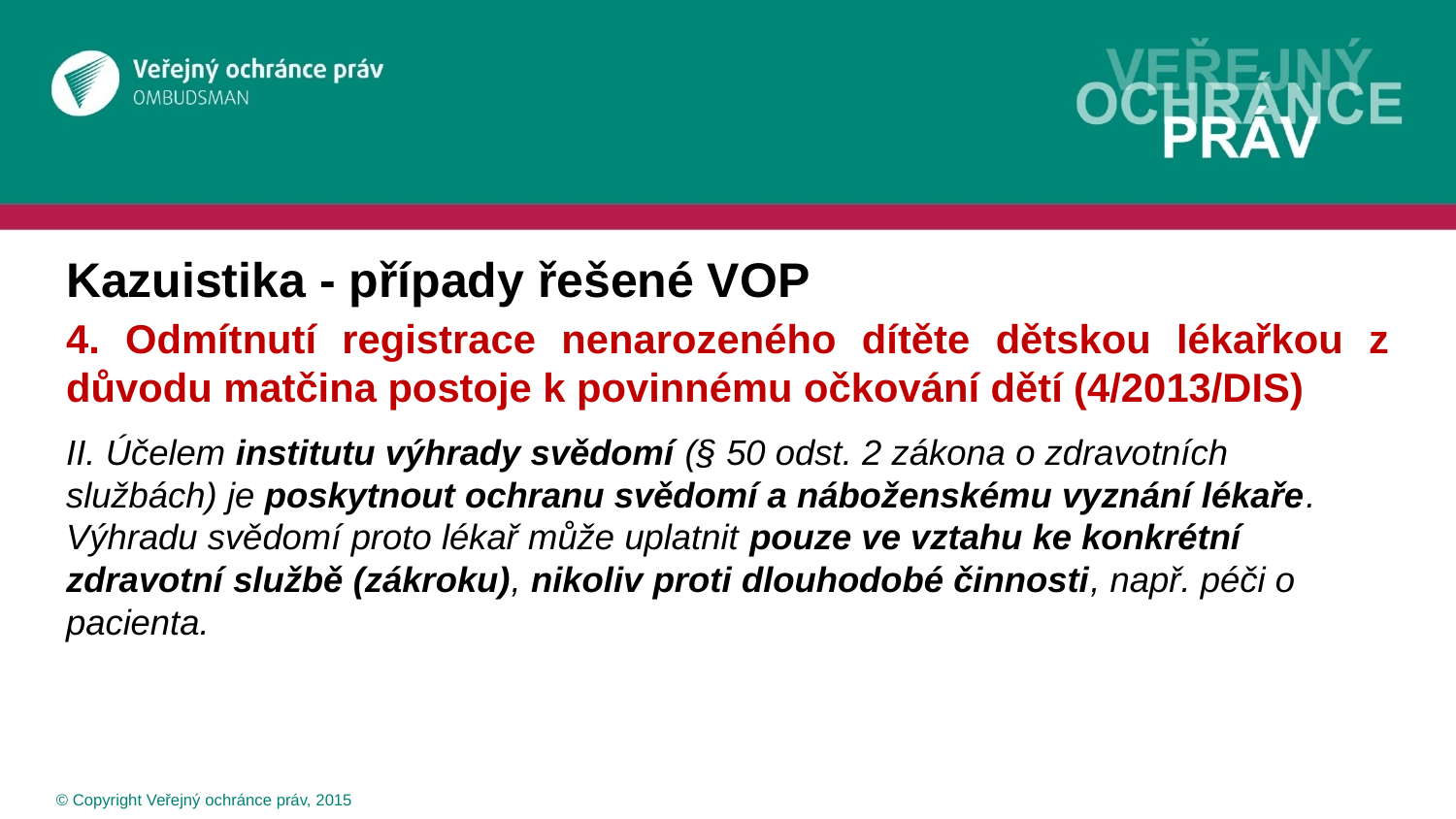

# Kazuistika - případy řešené VOP
4. Odmítnutí registrace nenarozeného dítěte dětskou lékařkou z důvodu matčina postoje k povinnému očkování dětí (4/2013/DIS)
II. Účelem institutu výhrady svědomí (§ 50 odst. 2 zákona o zdravotních službách) je poskytnout ochranu svědomí a náboženskému vyznání lékaře. Výhradu svědomí proto lékař může uplatnit pouze ve vztahu ke konkrétní zdravotní službě (zákroku), nikoliv proti dlouhodobé činnosti, např. péči o pacienta.
 © Copyright Veřejný ochránce práv, 2015